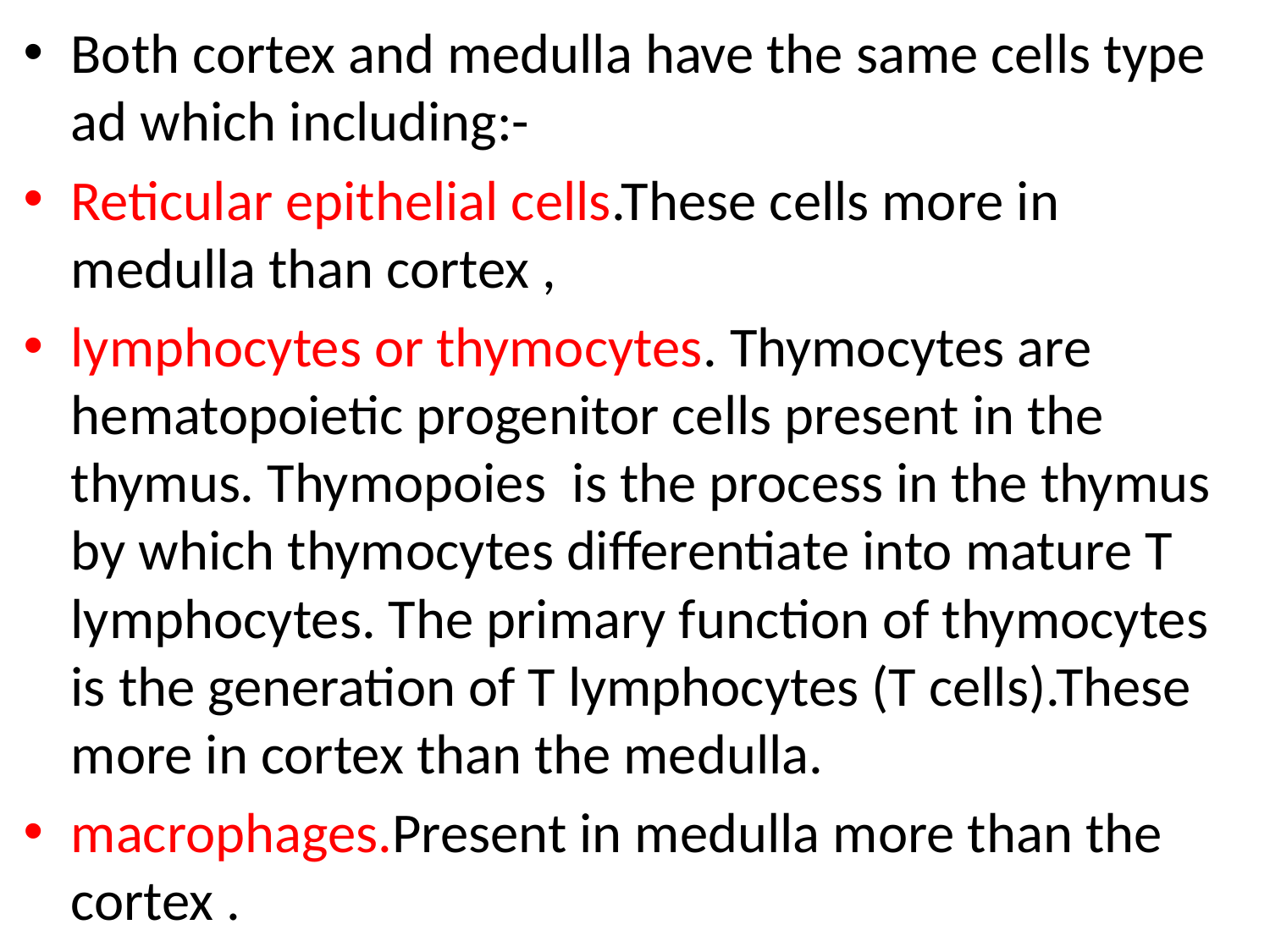

Both cortex and medulla have the same cells type ad which including:-
Reticular epithelial cells.These cells more in medulla than cortex ,
lymphocytes or thymocytes. Thymocytes are hematopoietic progenitor cells present in the thymus. Thymopoies  is the process in the thymus by which thymocytes differentiate into mature T lymphocytes. The primary function of thymocytes is the generation of T lymphocytes (T cells).These more in cortex than the medulla.
macrophages.Present in medulla more than the cortex .